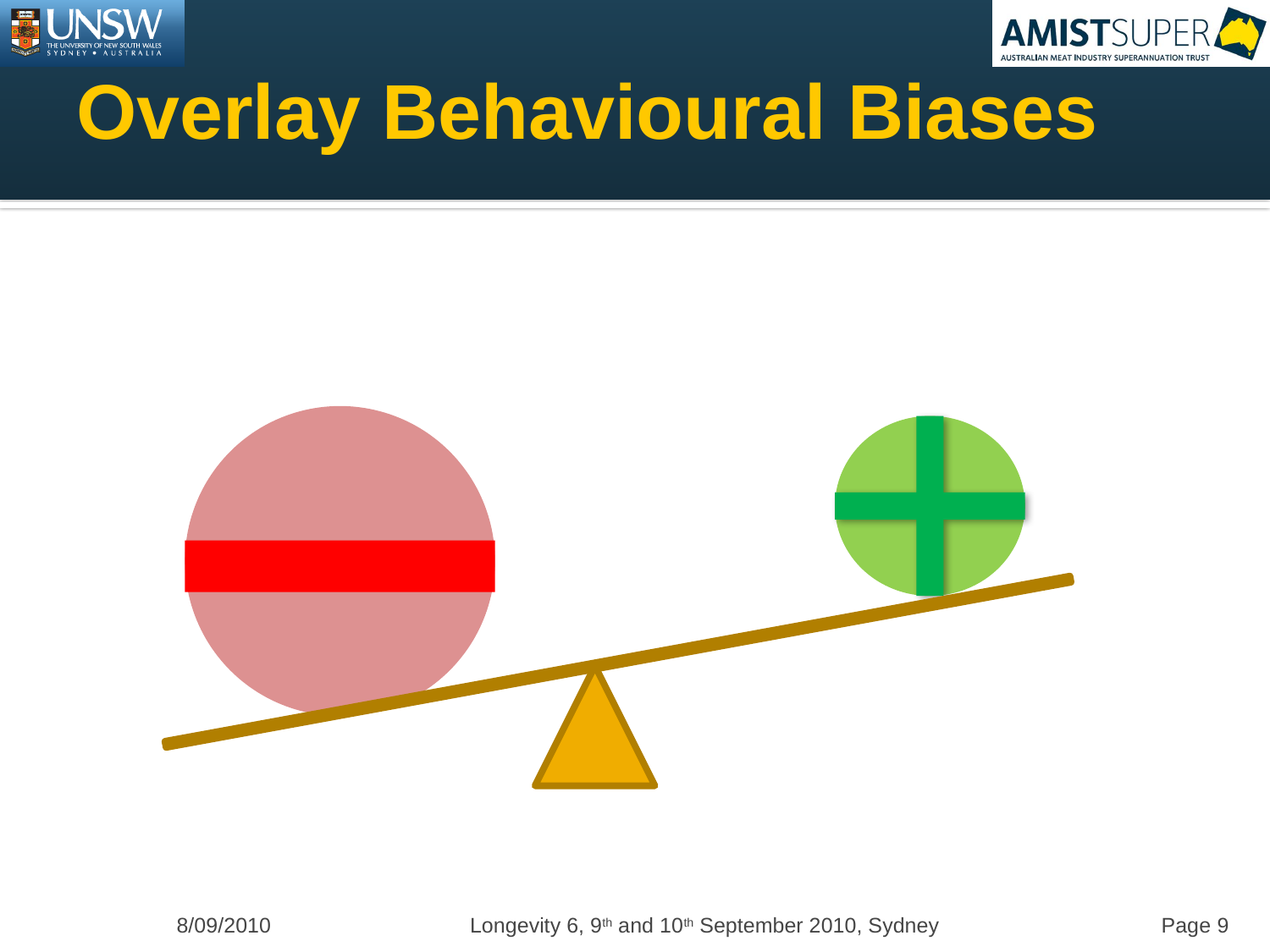

# Overlay Behavioural Biases

8/09/2010
Longevity 6, 9th and 10th September 2010, Sydney
Page 9